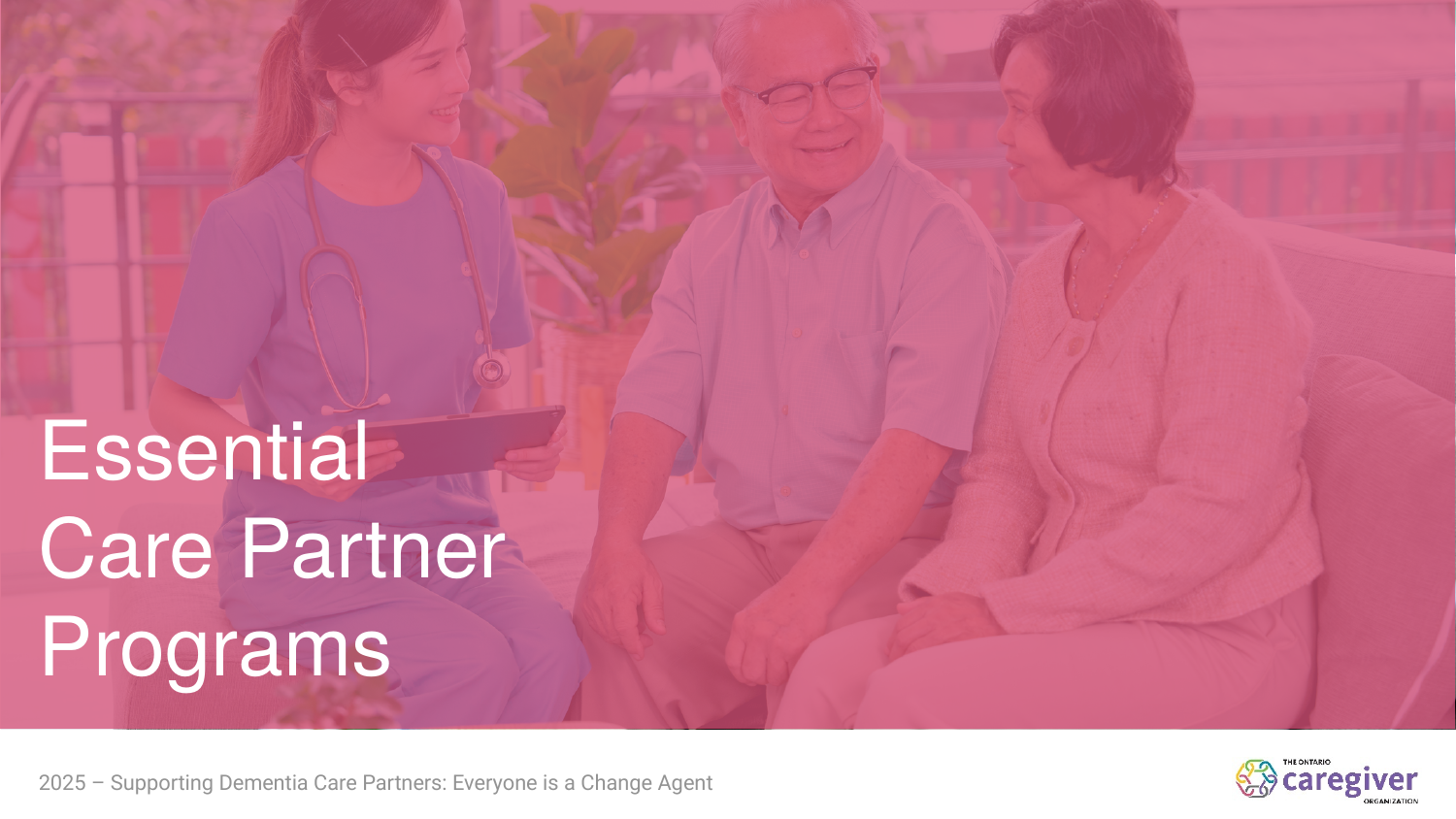

Essential Care Partner Programs

2025 – Supporting Dementia Care Partners: Everyone is a Change Agent